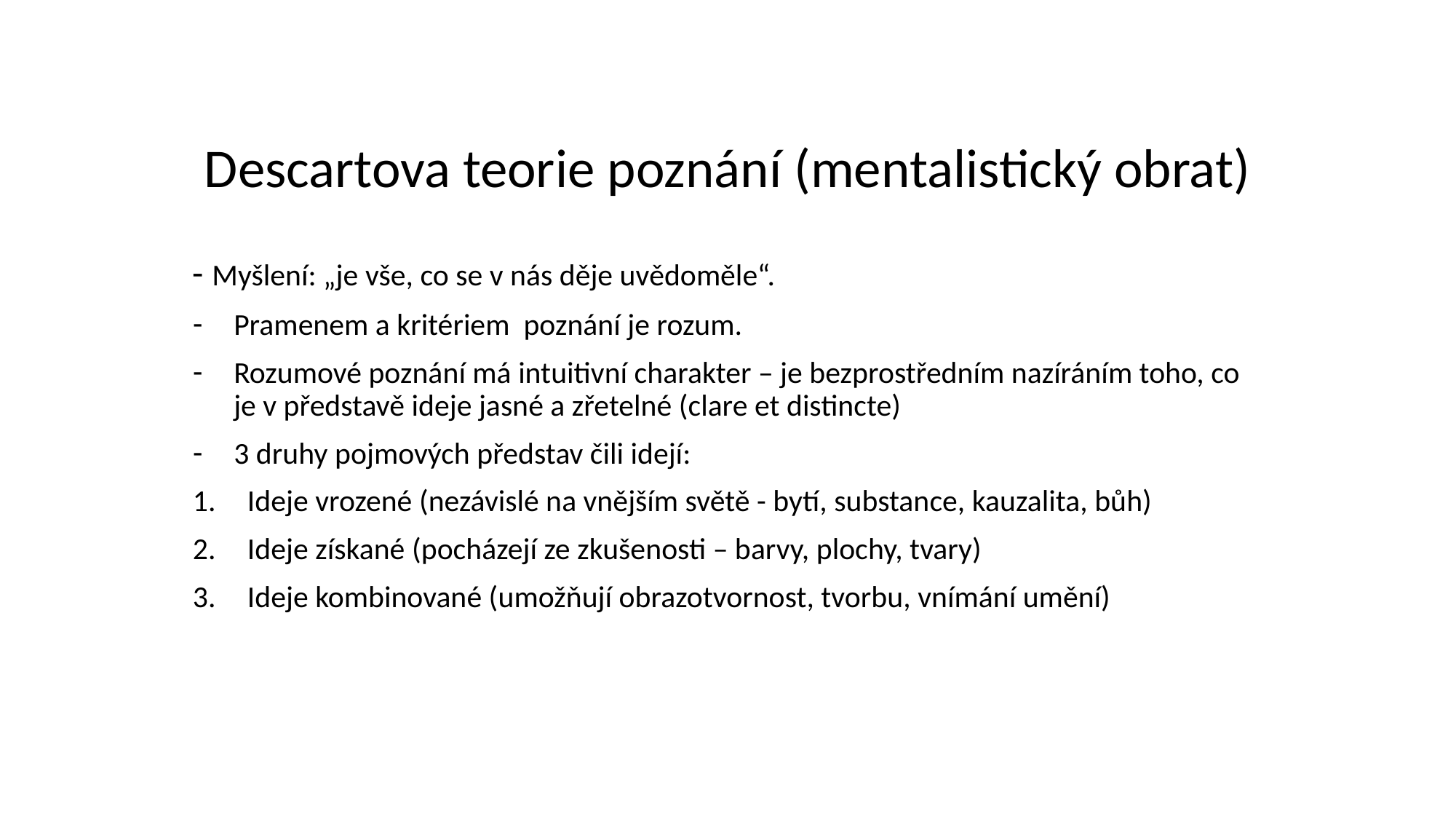

# Descartova teorie poznání (mentalistický obrat)
- Myšlení: „je vše, co se v nás děje uvědoměle“.
Pramenem a kritériem  poznání je rozum.
Rozumové poznání má intuitivní charakter – je bezprostředním nazíráním toho, co je v představě ideje jasné a zřetelné (clare et distincte)
3 druhy pojmových představ čili idejí:
Ideje vrozené (nezávislé na vnějším světě - bytí, substance, kauzalita, bůh)
Ideje získané (pocházejí ze zkušenosti – barvy, plochy, tvary)
Ideje kombinované (umožňují obrazotvornost, tvorbu, vnímání umění)